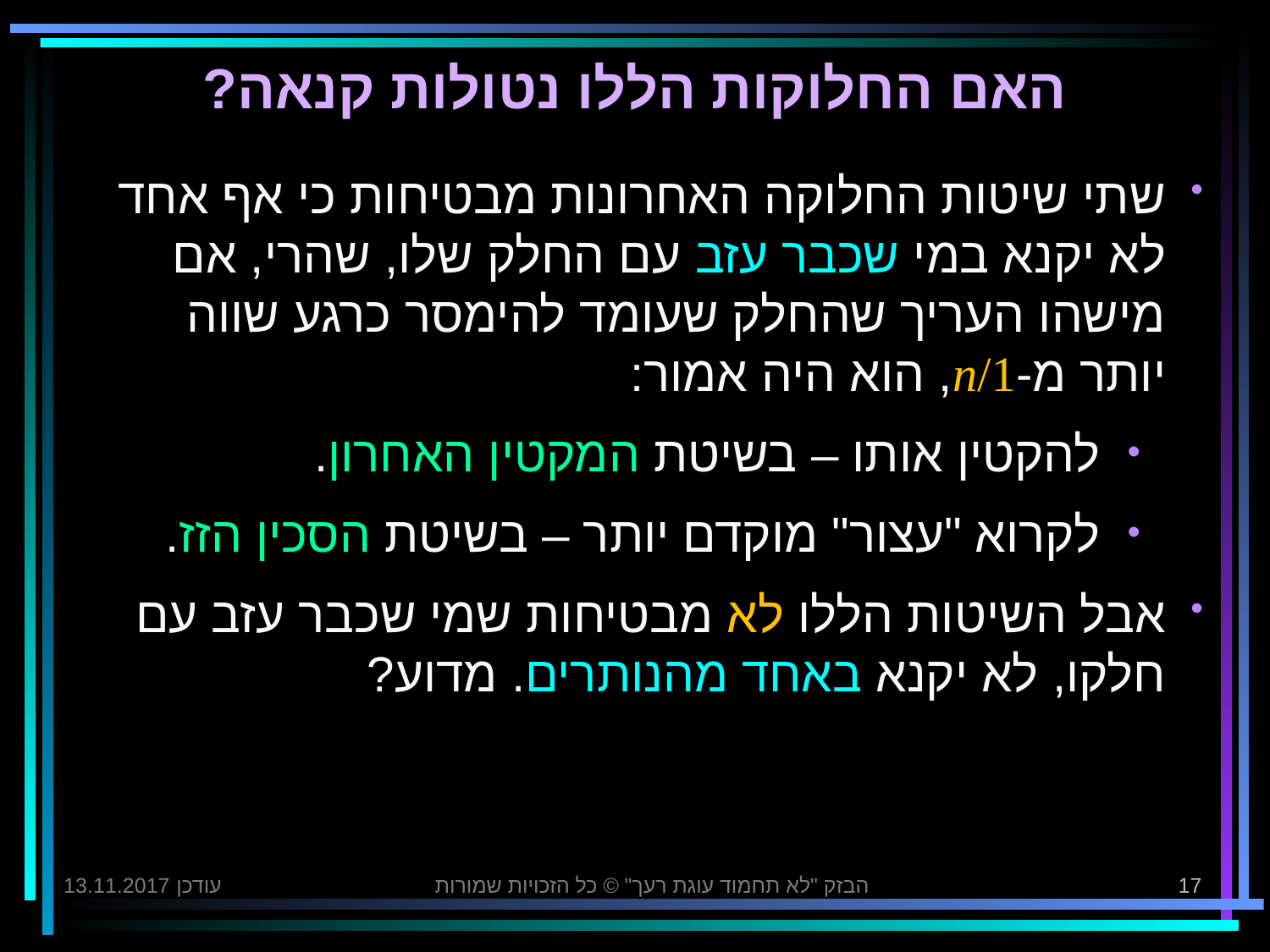

# האם החלוקות הללו נטולות קנאה?
שתי שיטות החלוקה האחרונות מבטיחות כי אף אחד לא יקנא במי שכבר עזב עם החלק שלו, שהרי, אם מישהו העריך שהחלק שעומד להימסר כרגע שווה יותר מ-1/n, הוא היה אמור:
להקטין אותו – בשיטת המקטין האחרון.
לקרוא "עצור" מוקדם יותר – בשיטת הסכין הזז.
אבל השיטות הללו לא מבטיחות שמי שכבר עזב עם חלקו, לא יקנא באחד מהנותרים. מדוע?